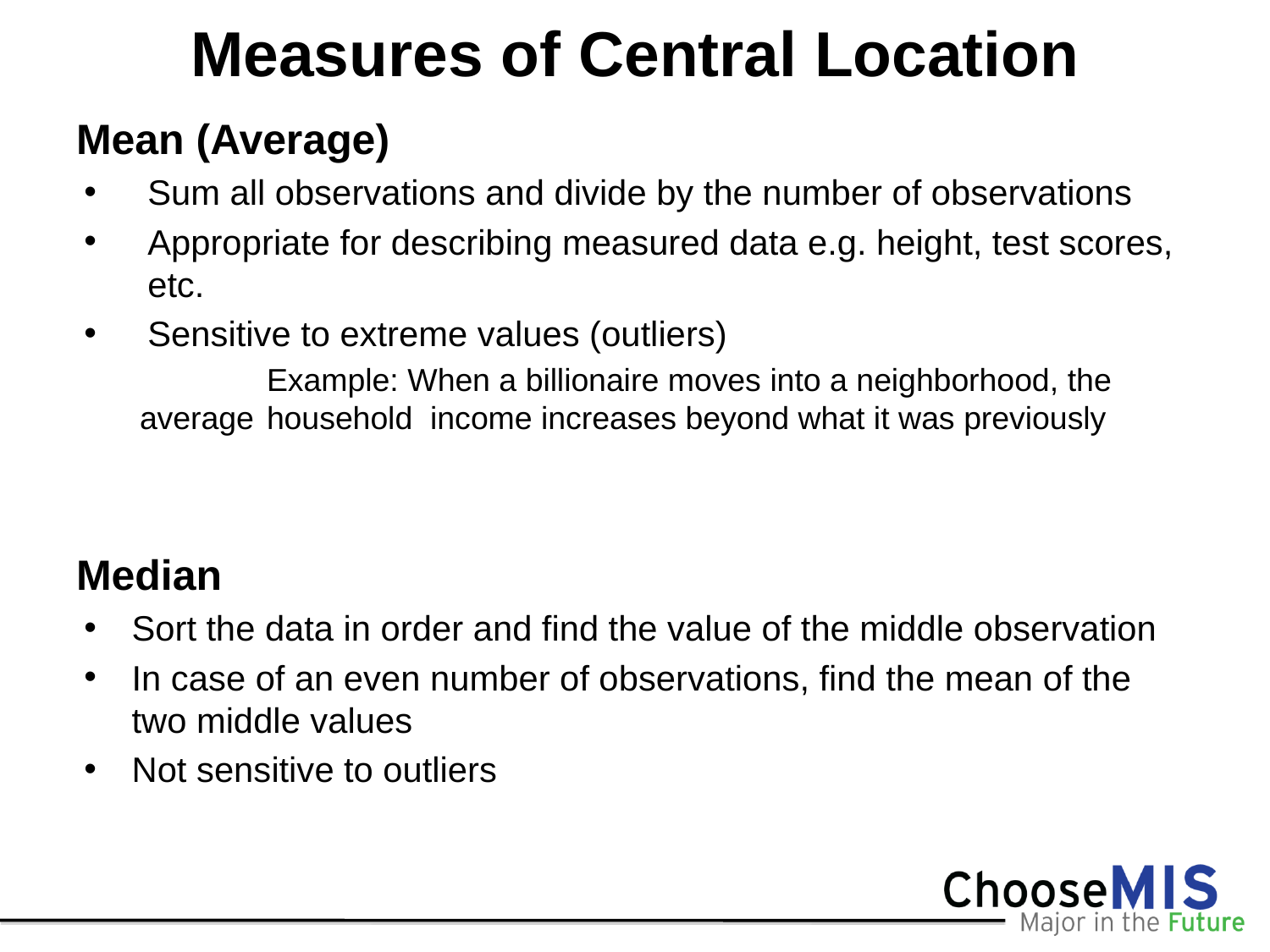

# Measures of Central Location
Mean (Average)
Sum all observations and divide by the number of observations
Appropriate for describing measured data e.g. height, test scores, etc.
Sensitive to extreme values (outliers)
	Example: When a billionaire moves into a neighborhood, the average 	household  income increases beyond what it was previously

Median
Sort the data in order and find the value of the middle observation
In case of an even number of observations, find the mean of the two middle values
Not sensitive to outliers